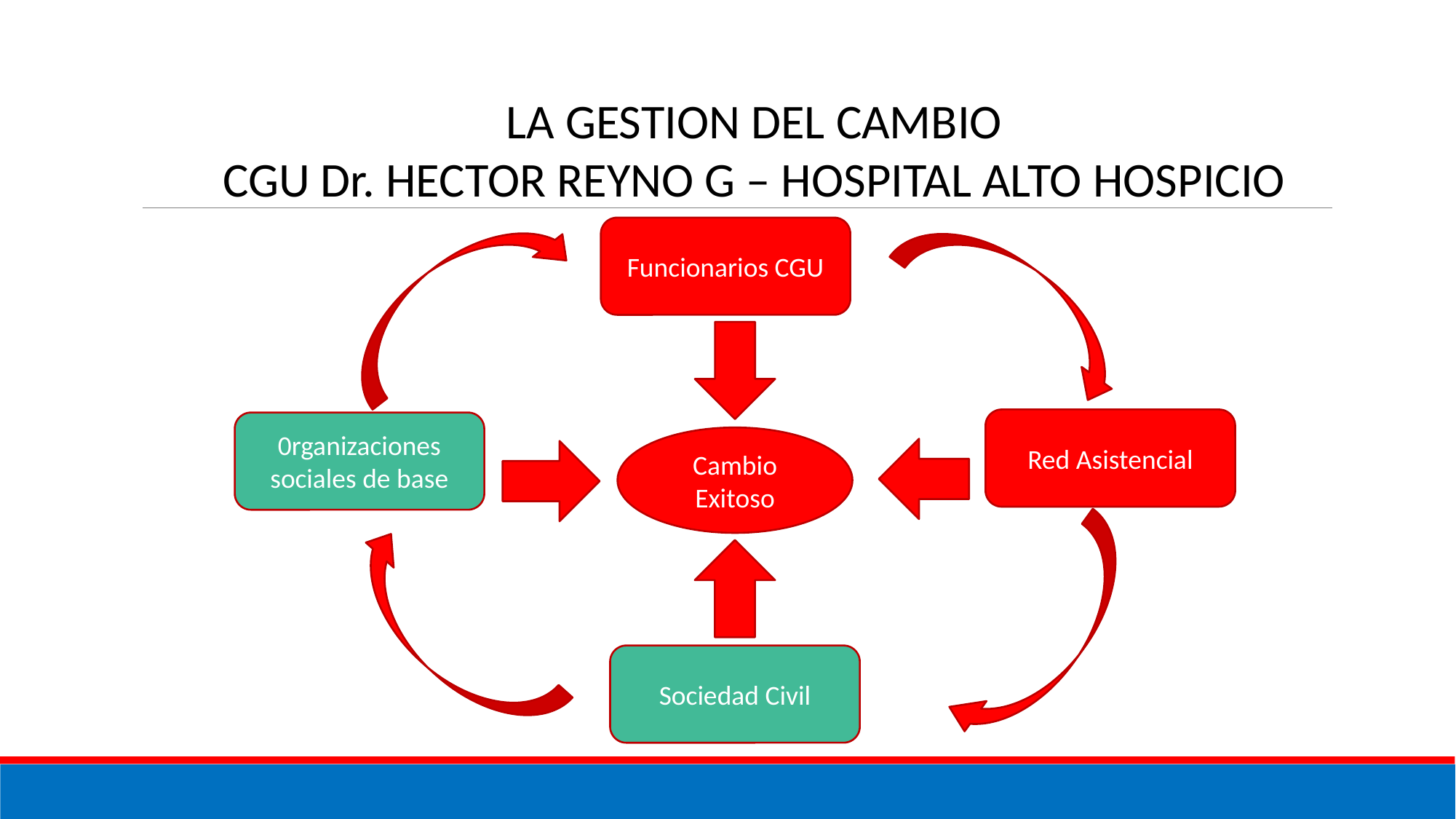

LA GESTION DEL CAMBIO
CGU Dr. HECTOR REYNO G – HOSPITAL ALTO HOSPICIO
Funcionarios CGU

Red Asistencial
0rganizaciones sociales de base
Cambio Exitoso

Sociedad Civil